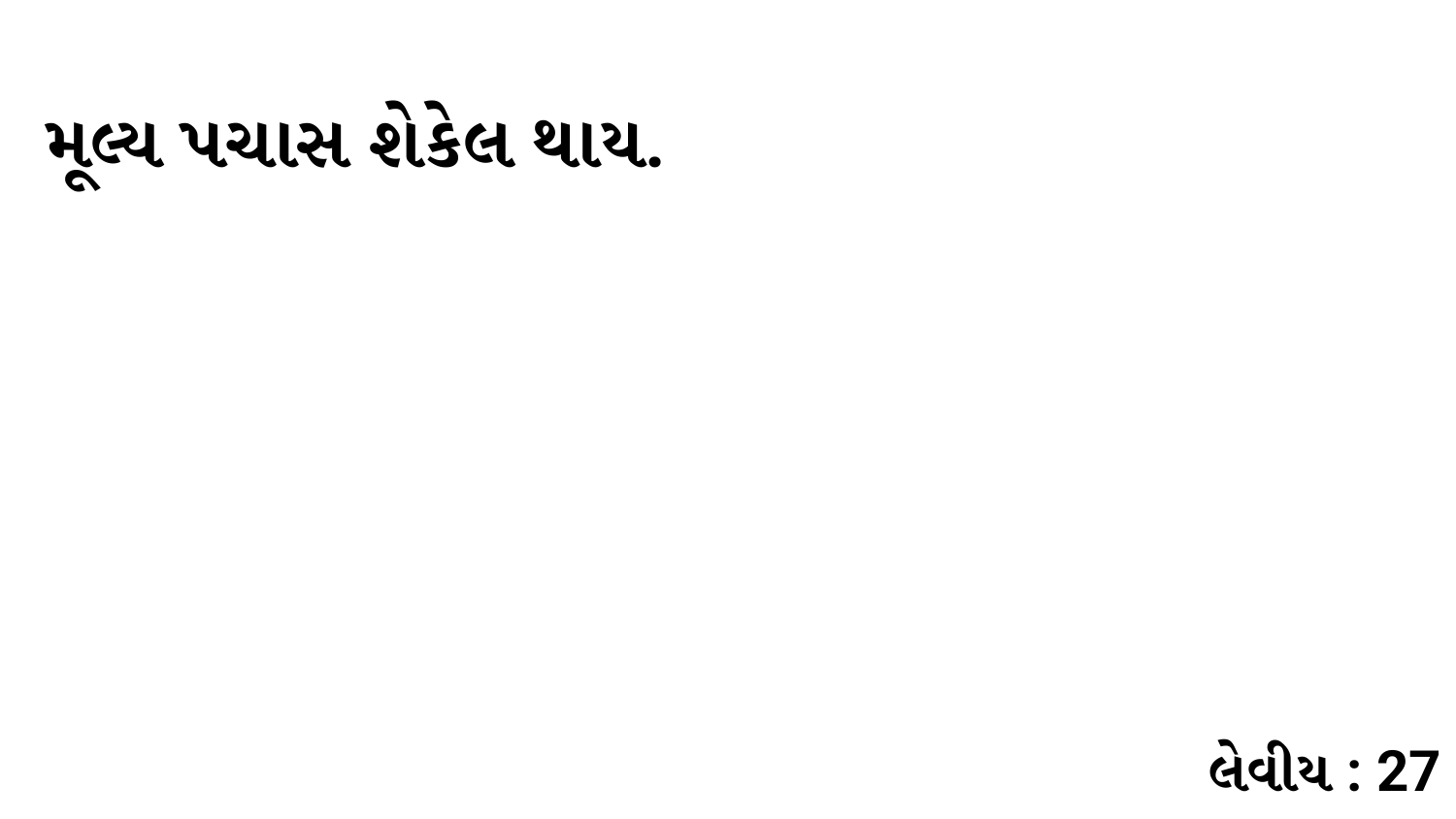

મૂલ્ય પચાસ શેકેલ થાય.
લેવીય : 27